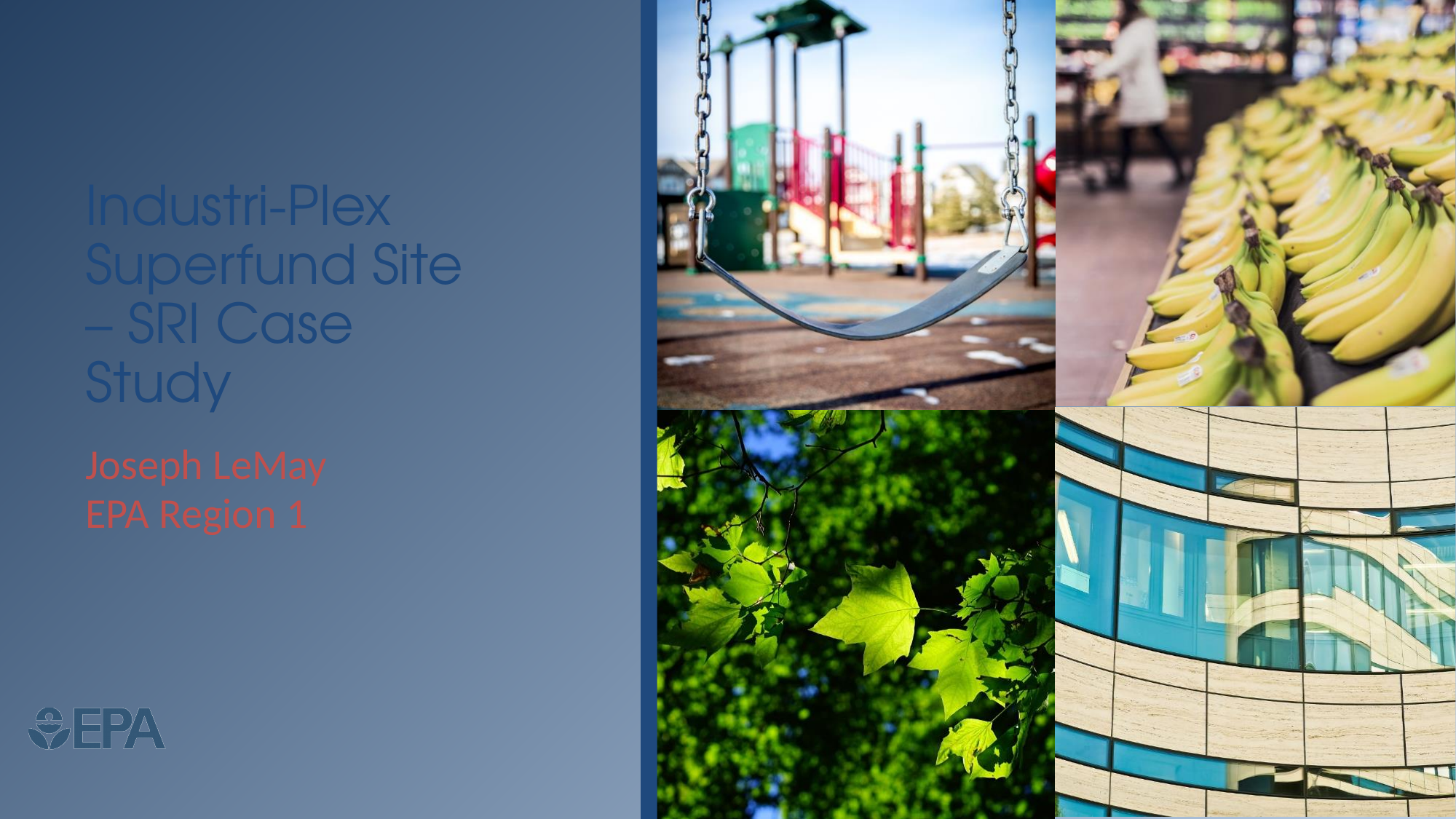

# Industri-Plex Superfund Site – SRI Case Study
Joseph LeMay
EPA Region 1
1